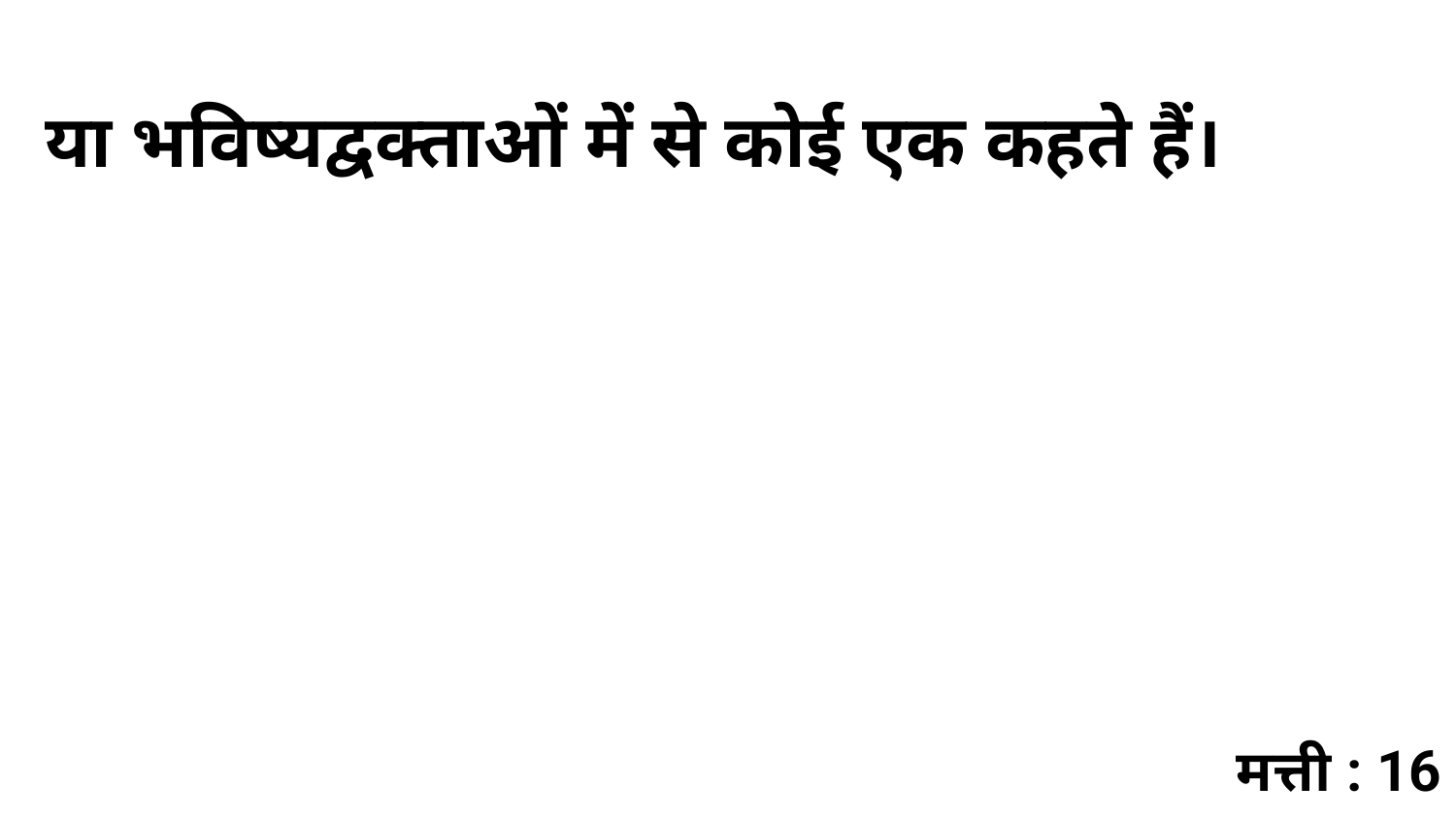

या भविष्यद्वक्ताओं में से कोई एक कहते हैं।
मत्ती : 16